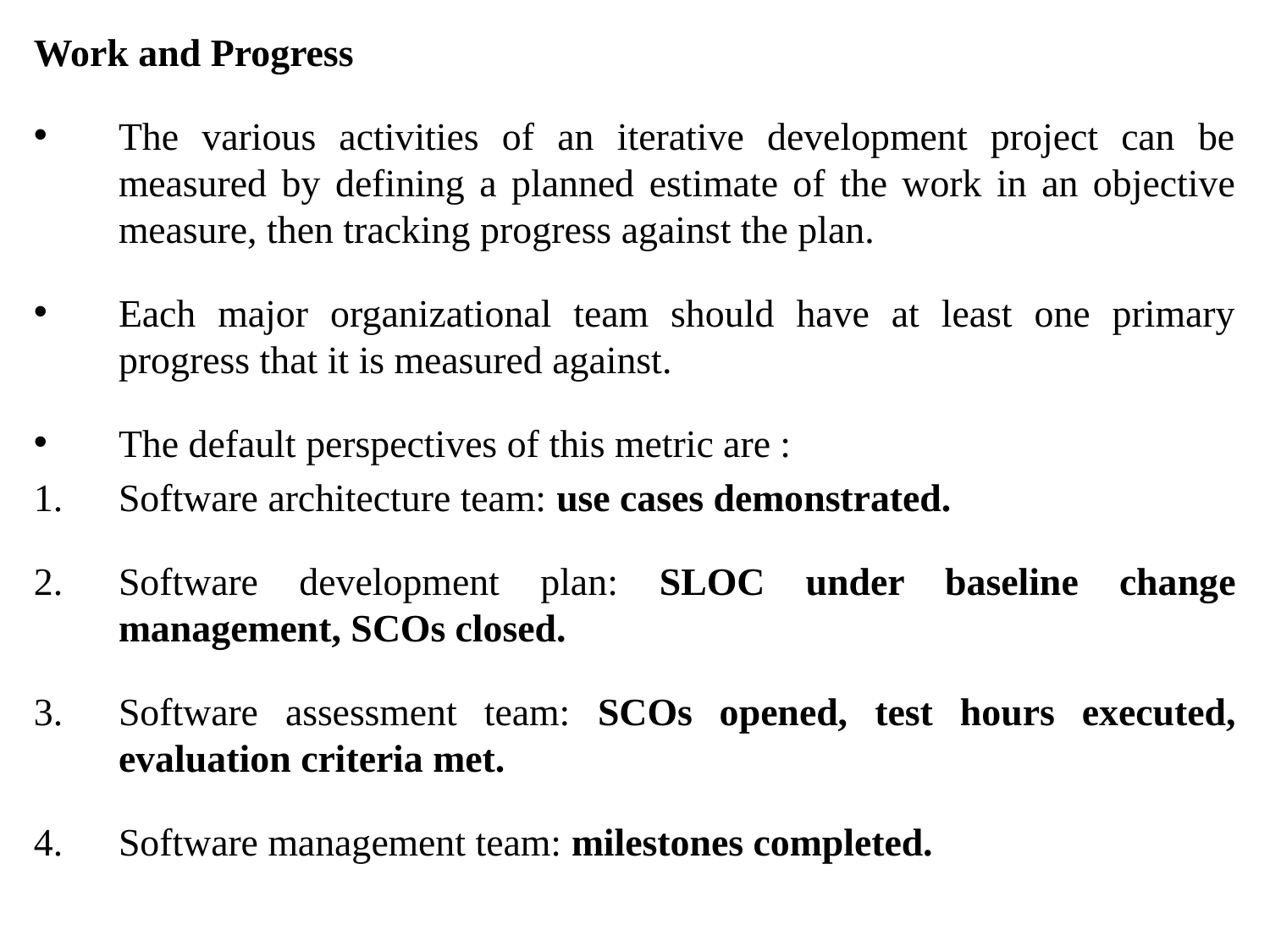

Work and Progress

The various activities of an iterative development project can be measured by defining a planned estimate of the work in an objective measure, then tracking progress against the plan.

Each major organizational team should have at least one primary progress that it is measured against.

The default perspectives of this metric are :
Software architecture team: use cases demonstrated.

Software development plan: SLOC under baseline change management, SCOs closed.

Software assessment team: SCOs opened, test hours executed, evaluation criteria met.

Software management team: milestones completed.